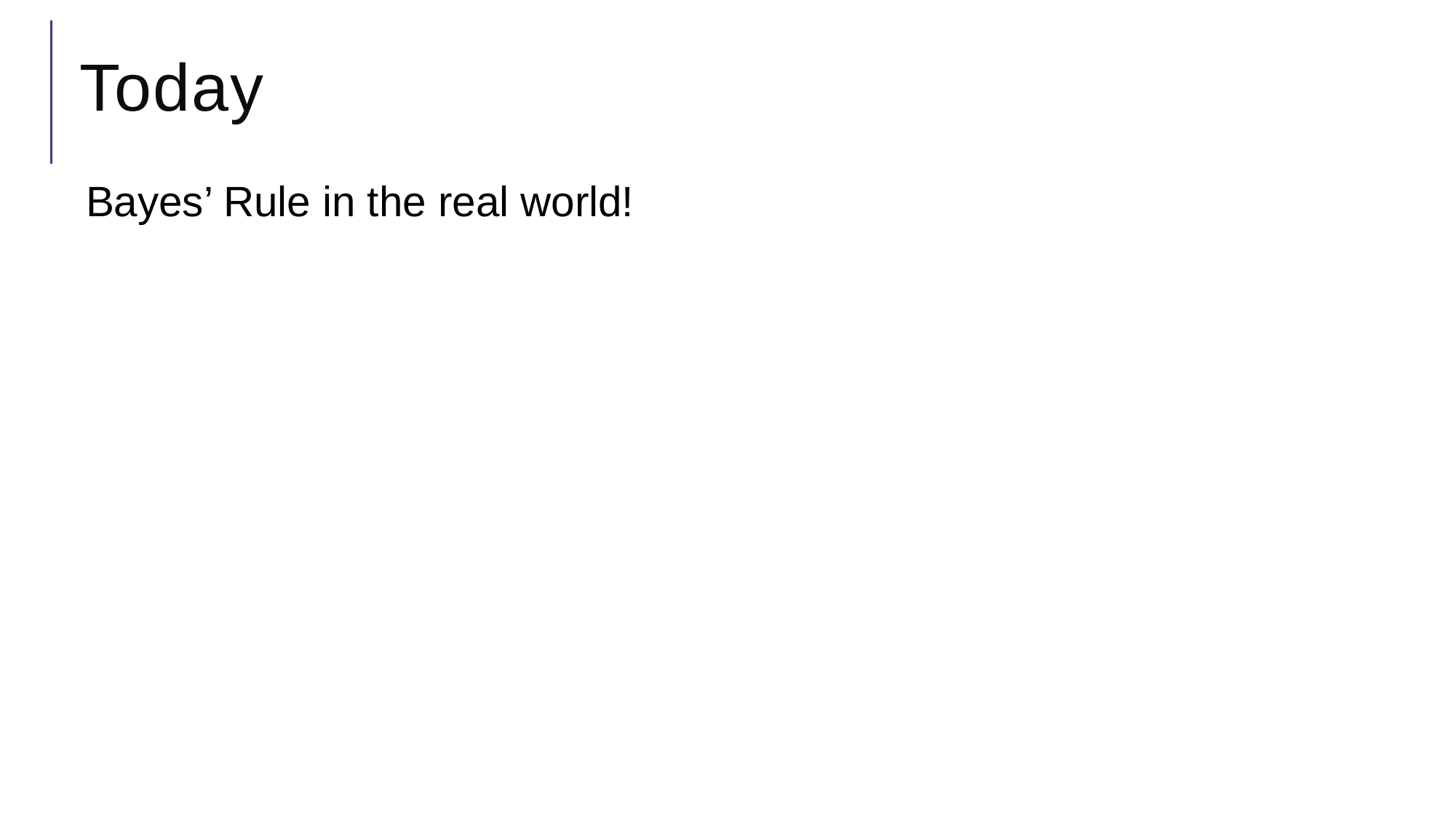

# Today
Bayes’ Rule in the real world!